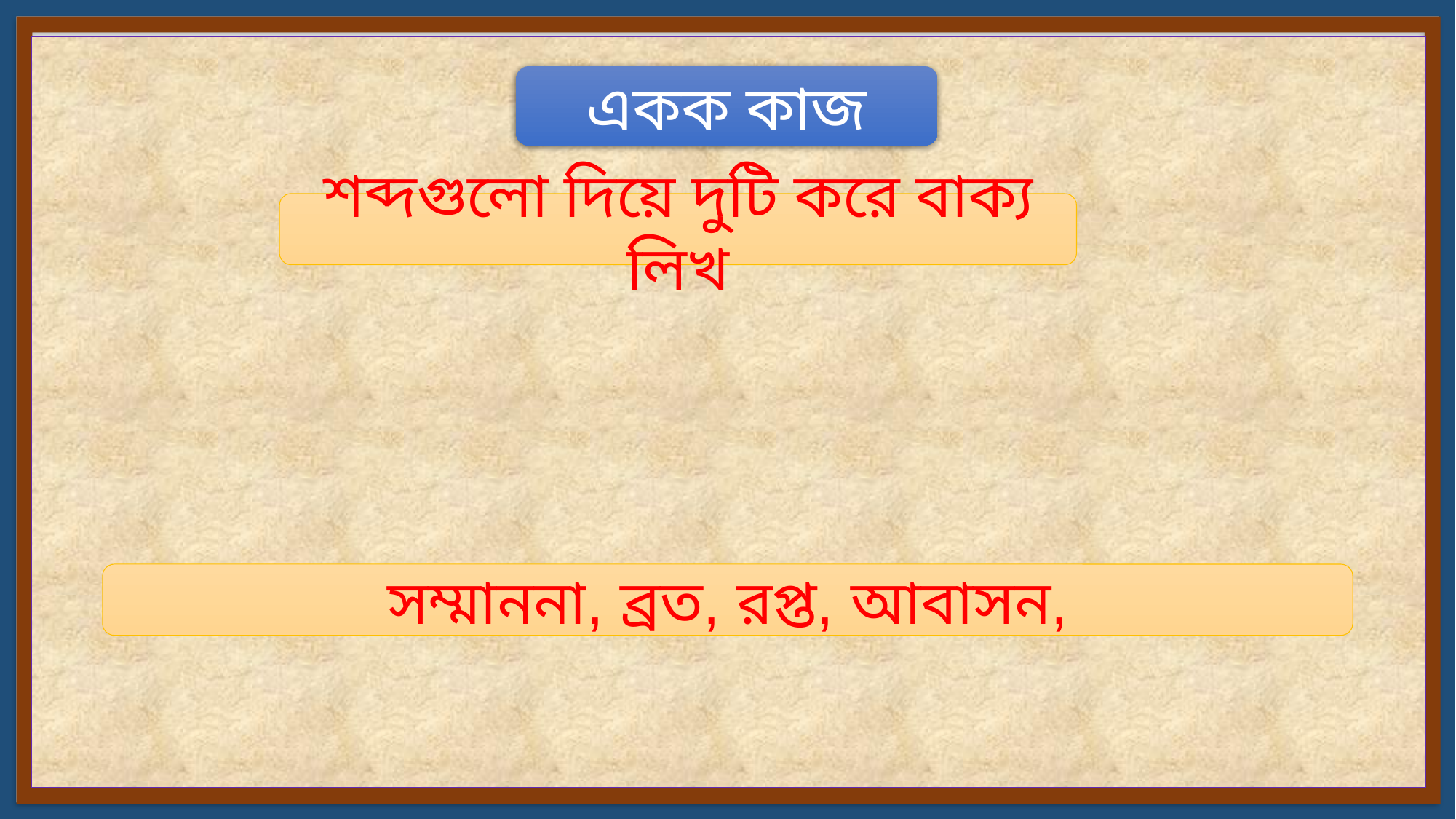

একক কাজ
শব্দগুলো দিয়ে দুটি করে বাক্য লিখ
সম্মাননা, ব্রত, রপ্ত, আবাসন,